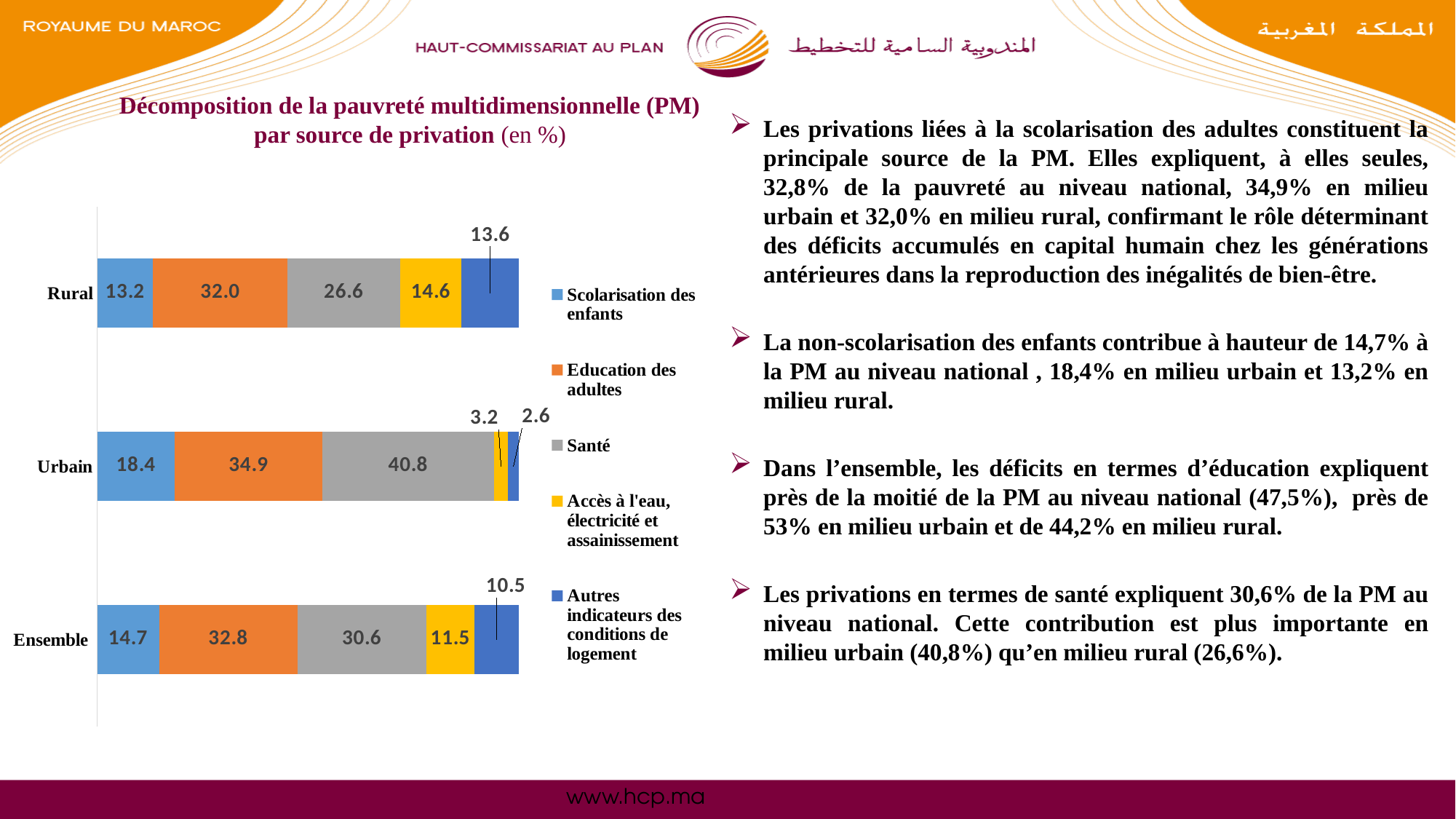

# Décomposition de la pauvreté multidimensionnelle (PM) par source de privation (en %)
Les privations liées à la scolarisation des adultes constituent la principale source de la PM. Elles expliquent, à elles seules, 32,8% de la pauvreté au niveau national, 34,9% en milieu urbain et 32,0% en milieu rural, confirmant le rôle déterminant des déficits accumulés en capital humain chez les générations antérieures dans la reproduction des inégalités de bien-être.

La non-scolarisation des enfants contribue à hauteur de 14,7% à la PM au niveau national , 18,4% en milieu urbain et 13,2% en milieu rural.

Dans l’ensemble, les déficits en termes d’éducation expliquent près de la moitié de la PM au niveau national (47,5%),  près de 53% en milieu urbain et de 44,2% en milieu rural.

Les privations en termes de santé expliquent 30,6% de la PM au niveau national. Cette contribution est plus importante en milieu urbain (40,8%) qu’en milieu rural (26,6%).

### Chart

| Category | Scolarisation des enfants | Education des adultes | Santé | Accès à l'eau, électricité et assainissement | Autres indicateurs des conditions de logement |
|---|---|---|---|---|---|
| Ensemble  | 14.684679985046387 | 32.78218078613281 | 30.570304185152054 | 11.45026159286499 | 10.512573957443237 |
| Urbain | 18.448596954345703 | 34.910499572753906 | 40.81126792728901 | 3.2136303782463074 | 2.6160082817077637 |
| Rural | 13.230358123779297 | 31.95983123779297 | 26.613350927829742 | 14.632771372795105 | 13.563688158988953 |